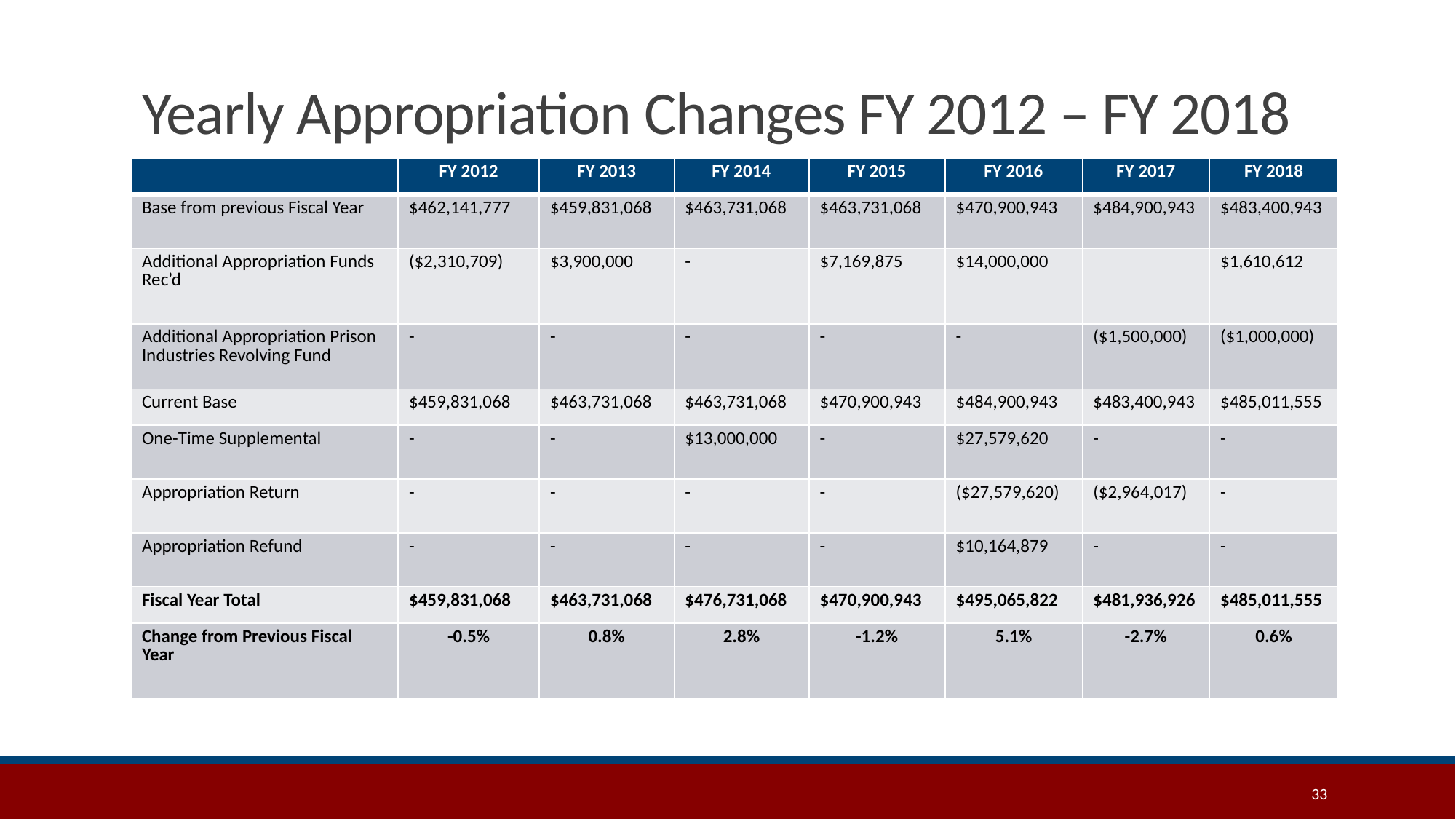

# Yearly Appropriation Changes FY 2012 – FY 2018
|  | FY 2012 | FY 2013 | FY 2014 | FY 2015 | FY 2016 | FY 2017 | FY 2018 |
| --- | --- | --- | --- | --- | --- | --- | --- |
| Base from previous Fiscal Year | $462,141,777 | $459,831,068 | $463,731,068 | $463,731,068 | $470,900,943 | $484,900,943 | $483,400,943 |
| Additional Appropriation Funds Rec’d | ($2,310,709) | $3,900,000 | - | $7,169,875 | $14,000,000 |  | $1,610,612 |
| Additional Appropriation Prison Industries Revolving Fund | - | - | - | - | - | ($1,500,000) | ($1,000,000) |
| Current Base | $459,831,068 | $463,731,068 | $463,731,068 | $470,900,943 | $484,900,943 | $483,400,943 | $485,011,555 |
| One-Time Supplemental | - | - | $13,000,000 | - | $27,579,620 | - | - |
| Appropriation Return | - | - | - | - | ($27,579,620) | ($2,964,017) | - |
| Appropriation Refund | - | - | - | - | $10,164,879 | - | - |
| Fiscal Year Total | $459,831,068 | $463,731,068 | $476,731,068 | $470,900,943 | $495,065,822 | $481,936,926 | $485,011,555 |
| Change from Previous Fiscal Year | -0.5% | 0.8% | 2.8% | -1.2% | 5.1% | -2.7% | 0.6% |
33